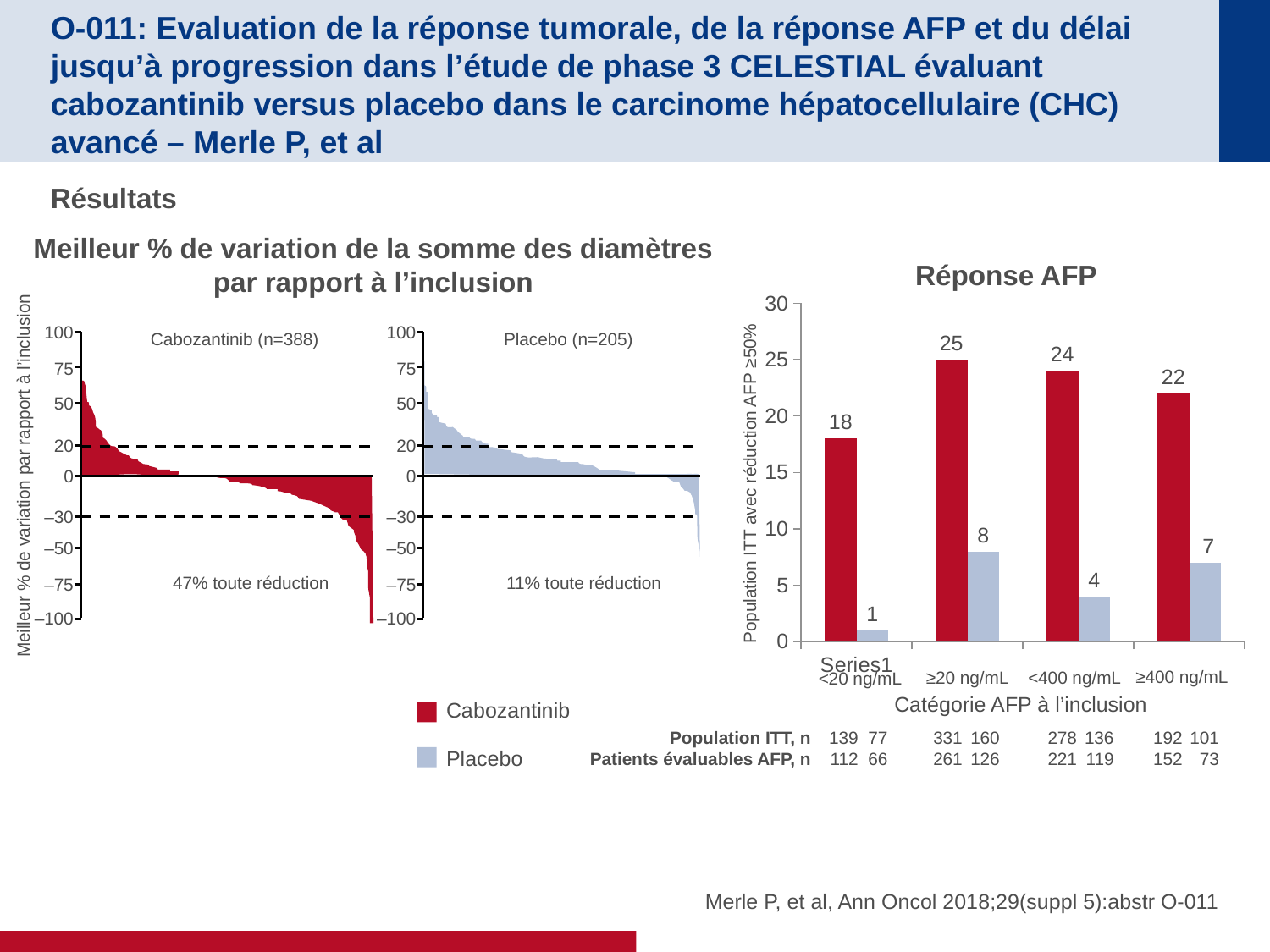

# O-011: Evaluation de la réponse tumorale, de la réponse AFP et du délai jusqu’à progression dans l’étude de phase 3 CELESTIAL évaluant cabozantinib versus placebo dans le carcinome hépatocellulaire (CHC) avancé – Merle P, et al
Résultats

Meilleur % de variation de la somme des diamètres
par rapport à l’inclusion
Réponse AFP
100
Cabozantinib (n=388)
75
50
20
Meilleur % de variation par rapport à l’inclusion
0
–30
–50
47% toute réduction
–75
–100

### Chart

| Category | Cabozantinib | Placebo |
|---|---|---|
|  | 18.0 | 1.0 |
|  | 25.0 | 8.0 |
|  | 24.0 | 4.0 |
|  | 22.0 | 7.0 |
100
Placebo (n=205)
75
50
20
0
–30
–50
11% toute réduction
–75
–100

Population ITT avec réduction AFP ≥50%

≥400 ng/mL
<400 ng/mL
≥20 ng/mL
<20 ng/mL
Catégorie AFP à l’inclusion
Cabozantinib
Placebo

Population ITT, n
Patients évaluables AFP, n
139
112
77
66
331
261
160
126
278
221
136
119
192
152
101
73

Merle P, et al, Ann Oncol 2018;29(suppl 5):abstr O-011